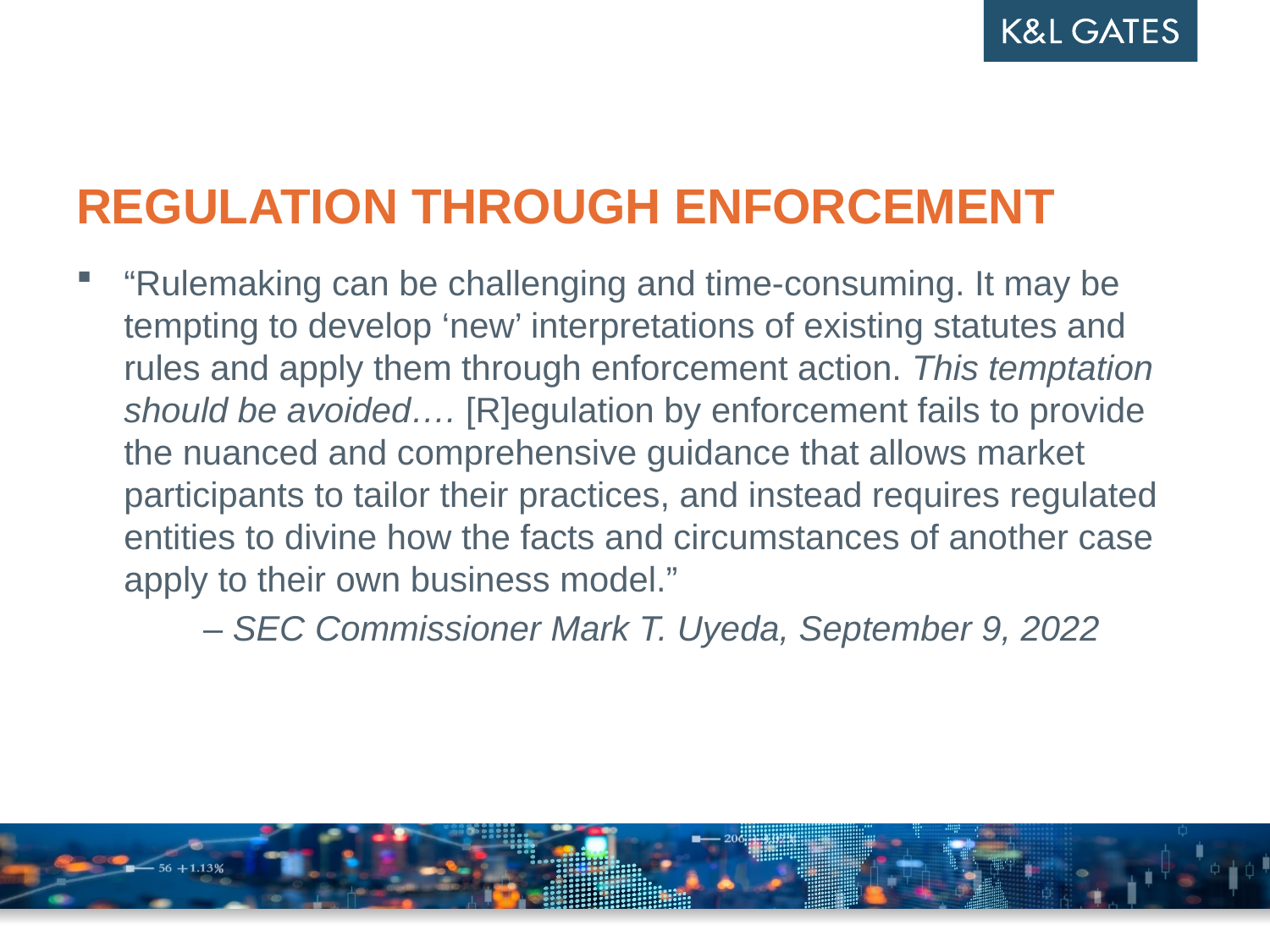

# regulation through enforcement
“Rulemaking can be challenging and time-consuming. It may be tempting to develop ‘new’ interpretations of existing statutes and rules and apply them through enforcement action. This temptation should be avoided…. [R]egulation by enforcement fails to provide the nuanced and comprehensive guidance that allows market participants to tailor their practices, and instead requires regulated entities to divine how the facts and circumstances of another case apply to their own business model.”
	– SEC Commissioner Mark T. Uyeda, September 9, 2022